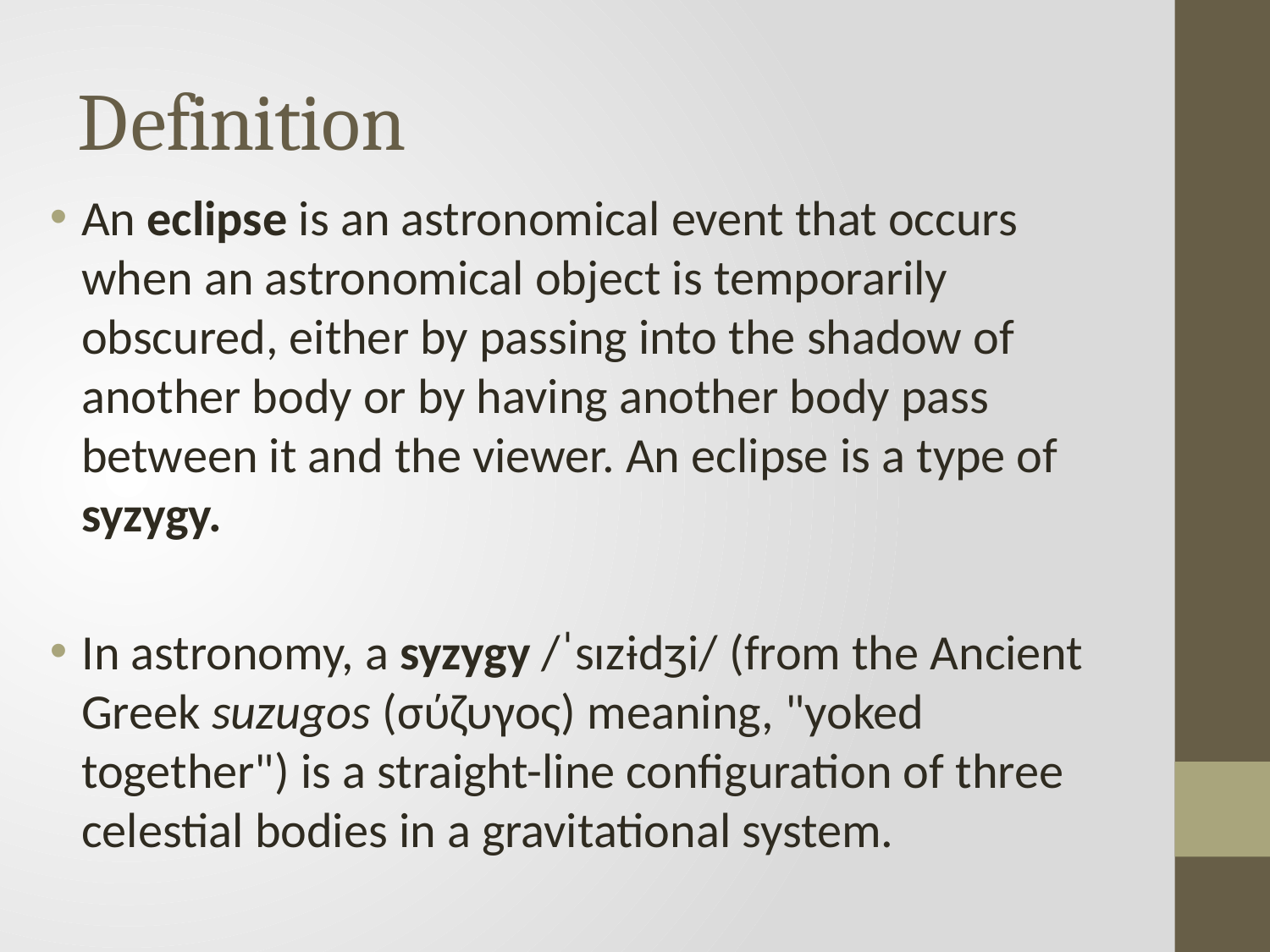

# Definition
An eclipse is an astronomical event that occurs when an astronomical object is temporarily obscured, either by passing into the shadow of another body or by having another body pass between it and the viewer. An eclipse is a type of syzygy.

In astronomy, a syzygy /ˈsɪzɨdʒi/ (from the Ancient Greek suzugos (σύζυγος) meaning, "yoked together") is a straight-line configuration of three celestial bodies in a gravitational system.